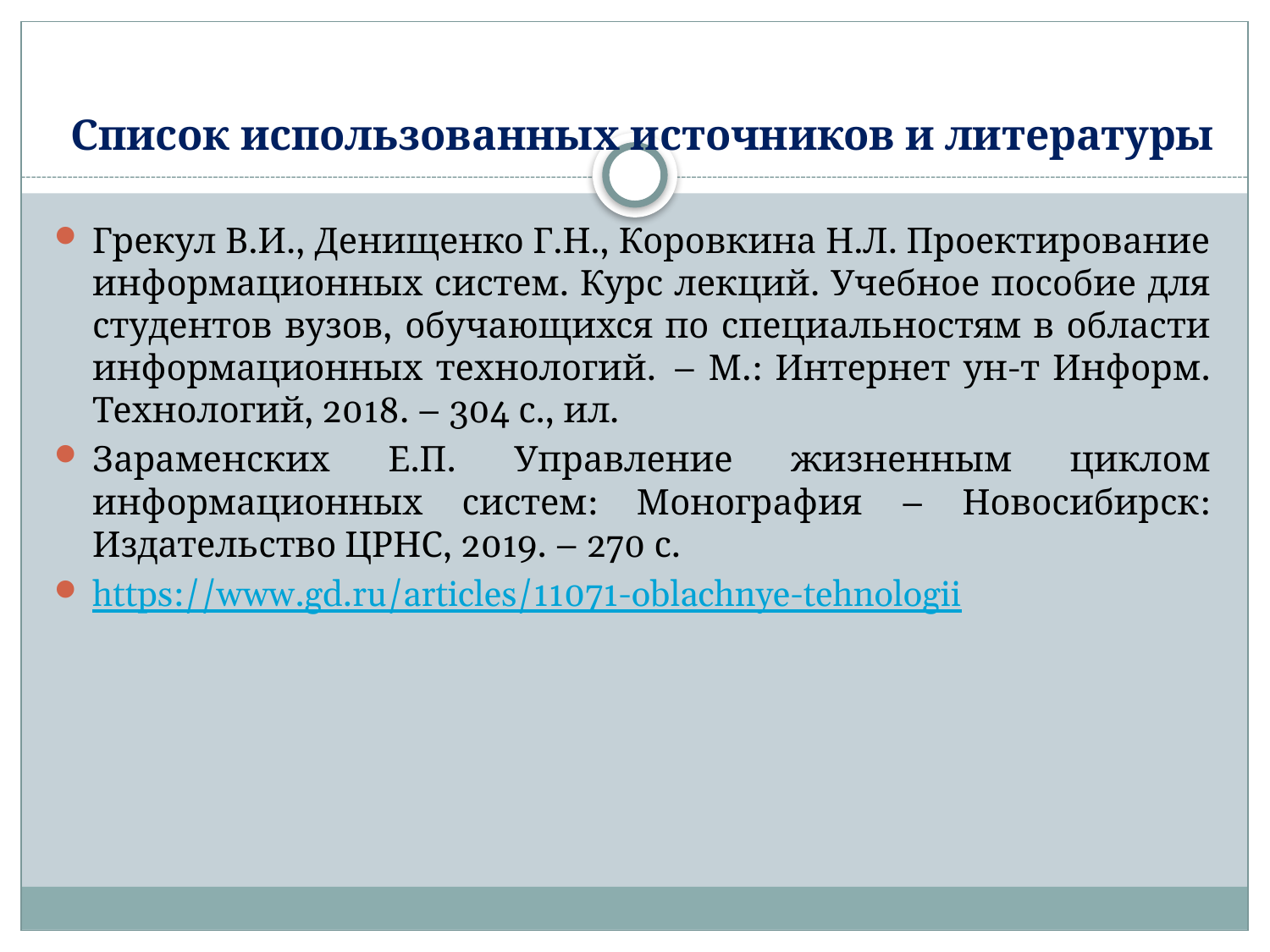

# Список использованных источников и литературы
Грекул В.И., Денищенко Г.Н., Коровкина Н.Л. Проектирование информационных систем. Курс лекций. Учебное пособие для студентов вузов, обучающихся по специальностям в области информационных технологий.  – М.: Интернет ун-т Информ. Технологий, 2018. – 304 с., ил.
Зараменских Е.П. Управление жизненным циклом информационных систем: Монография – Новосибирск: Издательство ЦРНС, 2019. – 270 с.
https://www.gd.ru/articles/11071-oblachnye-tehnologii